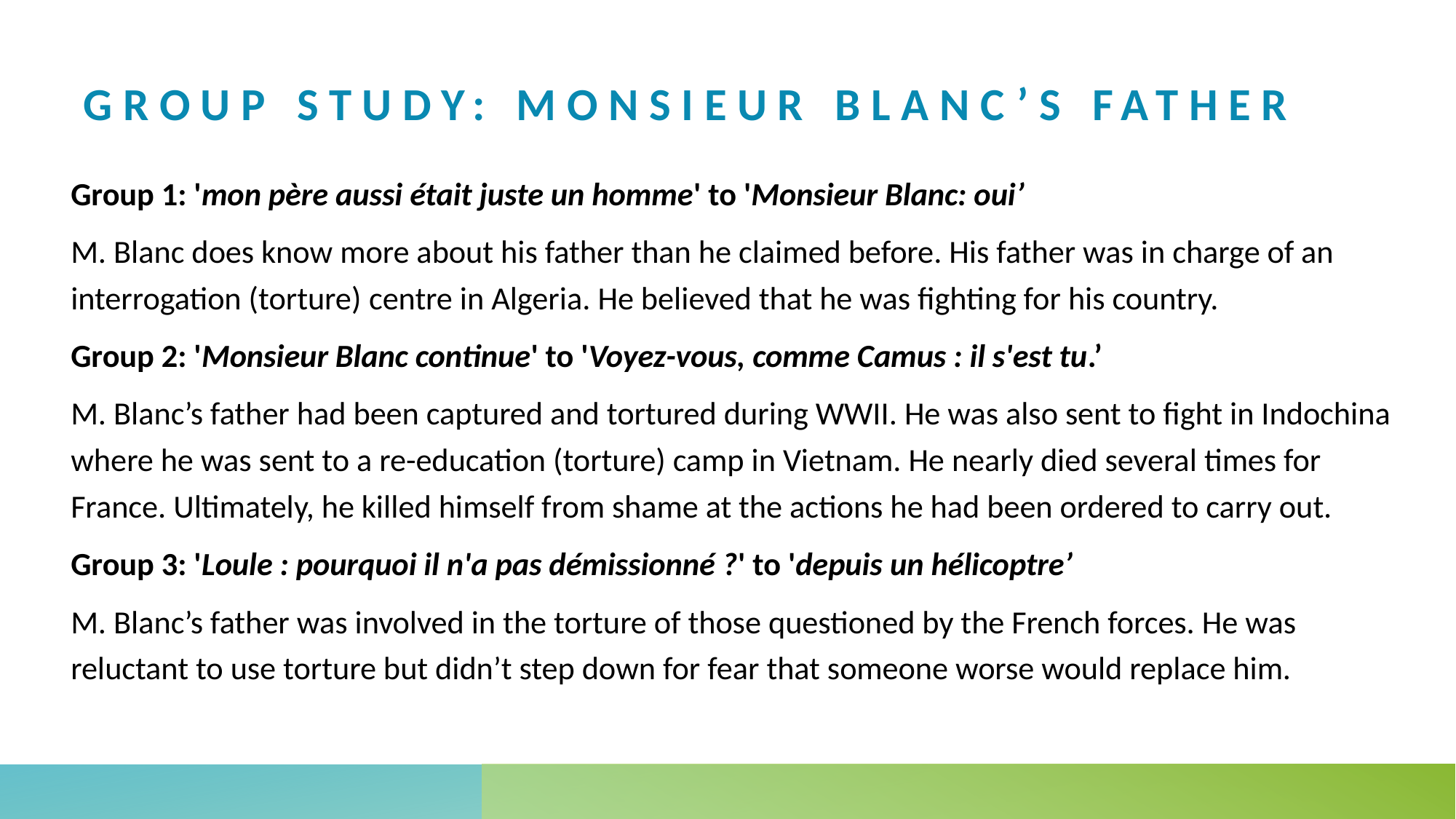

# Group study: Monsieur Blanc’s father
Group 1: 'mon père aussi était juste un homme' to 'Monsieur Blanc: oui’
M. Blanc does know more about his father than he claimed before. His father was in charge of an interrogation (torture) centre in Algeria. He believed that he was fighting for his country.
Group 2: 'Monsieur Blanc continue' to 'Voyez-vous, comme Camus : il s'est tu.’
M. Blanc’s father had been captured and tortured during WWII. He was also sent to fight in Indochina where he was sent to a re-education (torture) camp in Vietnam. He nearly died several times for France. Ultimately, he killed himself from shame at the actions he had been ordered to carry out.
Group 3: 'Loule : pourquoi il n'a pas démissionné ?' to 'depuis un hélicoptre’
M. Blanc’s father was involved in the torture of those questioned by the French forces. He was reluctant to use torture but didn’t step down for fear that someone worse would replace him.